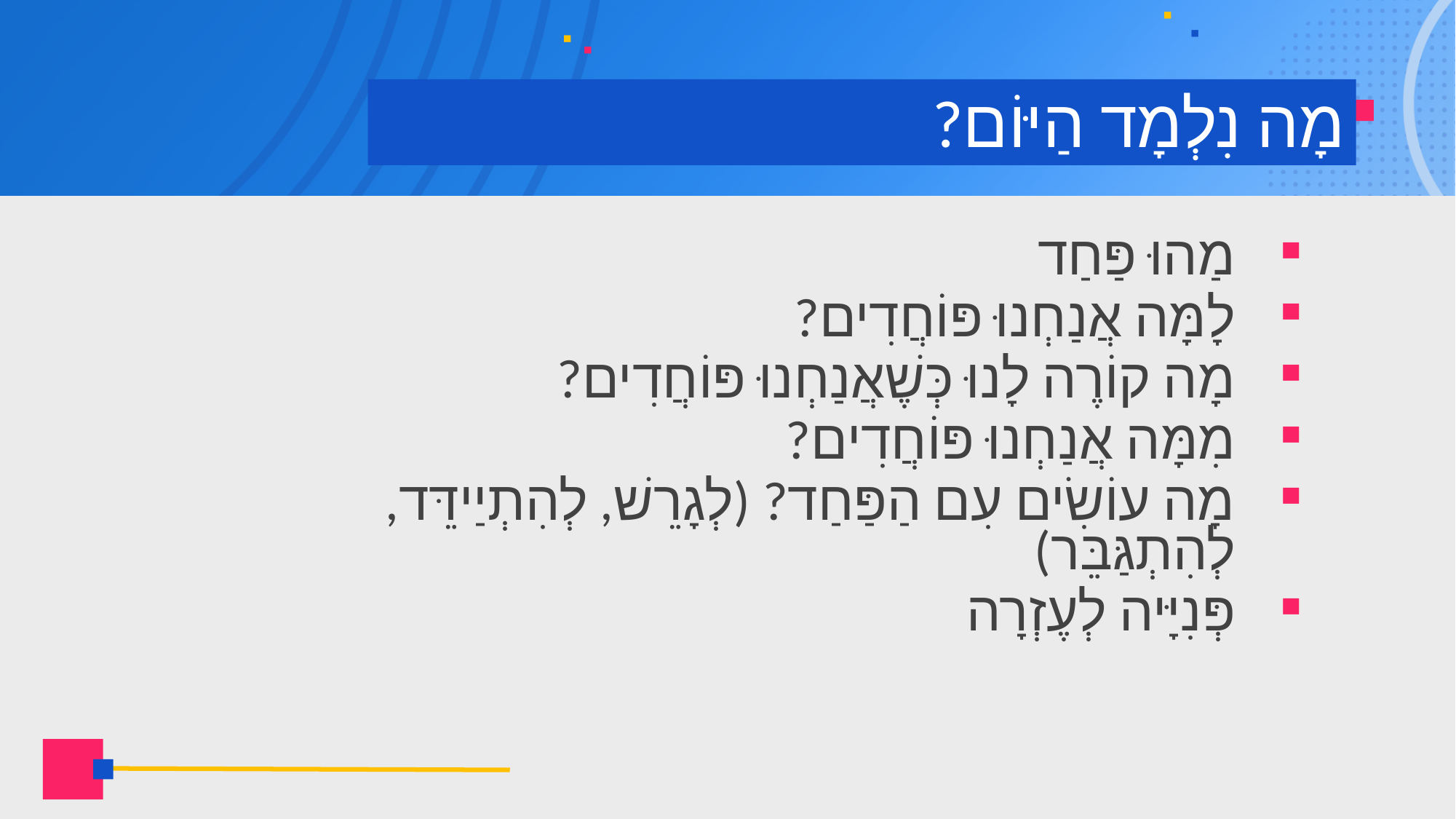

# מָה נִלְמָד הַיּוֹם?
מַהוּ פַּחַד
לָמָּה אֲנַחְנוּ פּוֹחֲדִים?
מָה קוֹרֶה לָנוּ כְּשֶׁאֲנַחְנוּ פּוֹחֲדִים?
מִמָּה אֲנַחְנוּ פּוֹחֲדִים?
מָה עוֹשִׂים עִם הַפַּחַד? (לְגָרֵשׁ, לְהִתְיַידֵּד, לְהִתְגַּבֵּר)
פְּנִיָּיה לְעֶזְרָה